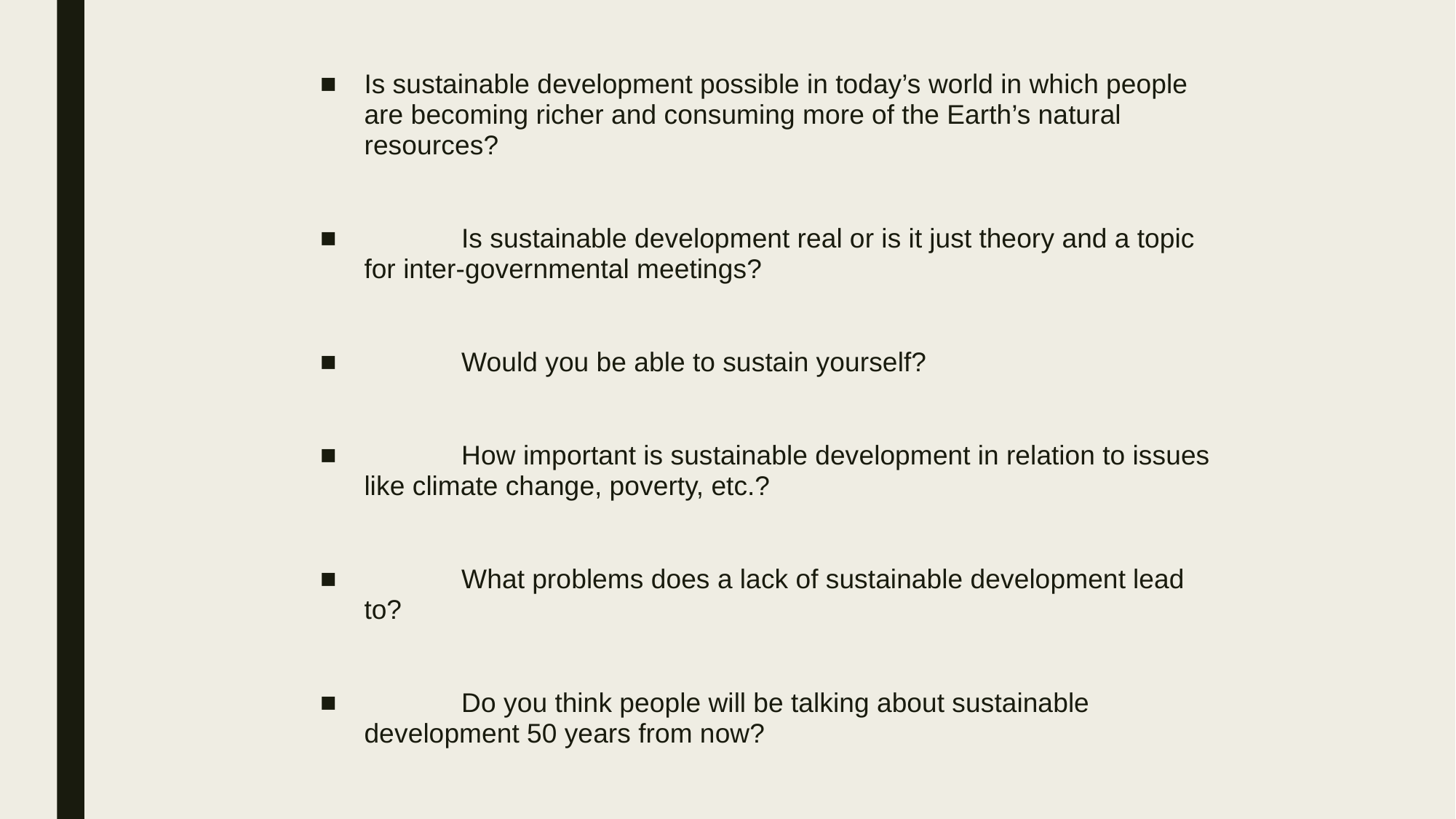

Is sustainable development possible in today’s world in which people are becoming richer and consuming more of the Earth’s natural resources?

	Is sustainable development real or is it just theory and a topic for inter-governmental meetings?

	Would you be able to sustain yourself?

	How important is sustainable development in relation to issues like climate change, poverty, etc.?

	What problems does a lack of sustainable development lead to?

	Do you think people will be talking about sustainable development 50 years from now?